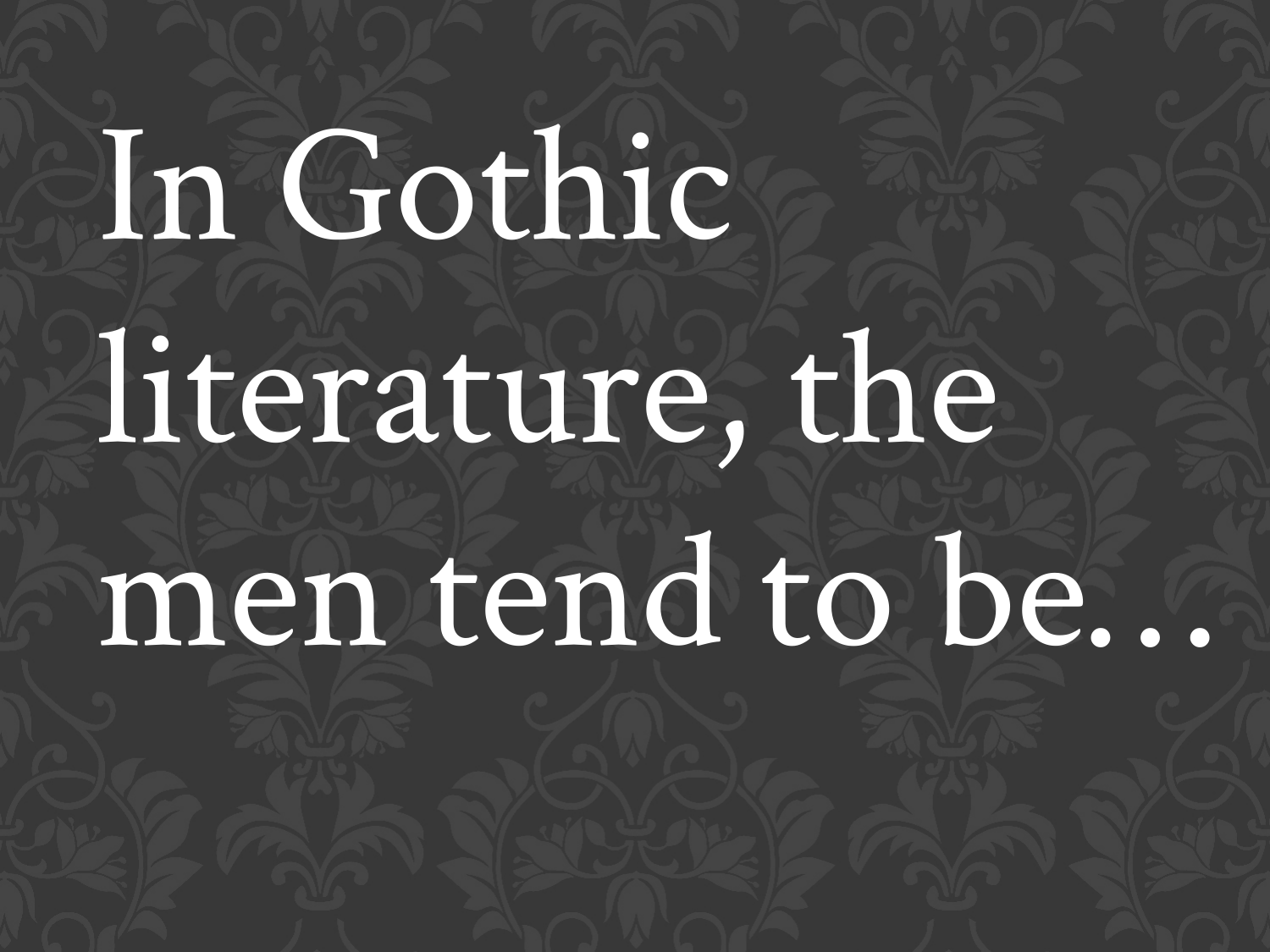

In Gothic literature, the men tend to be…